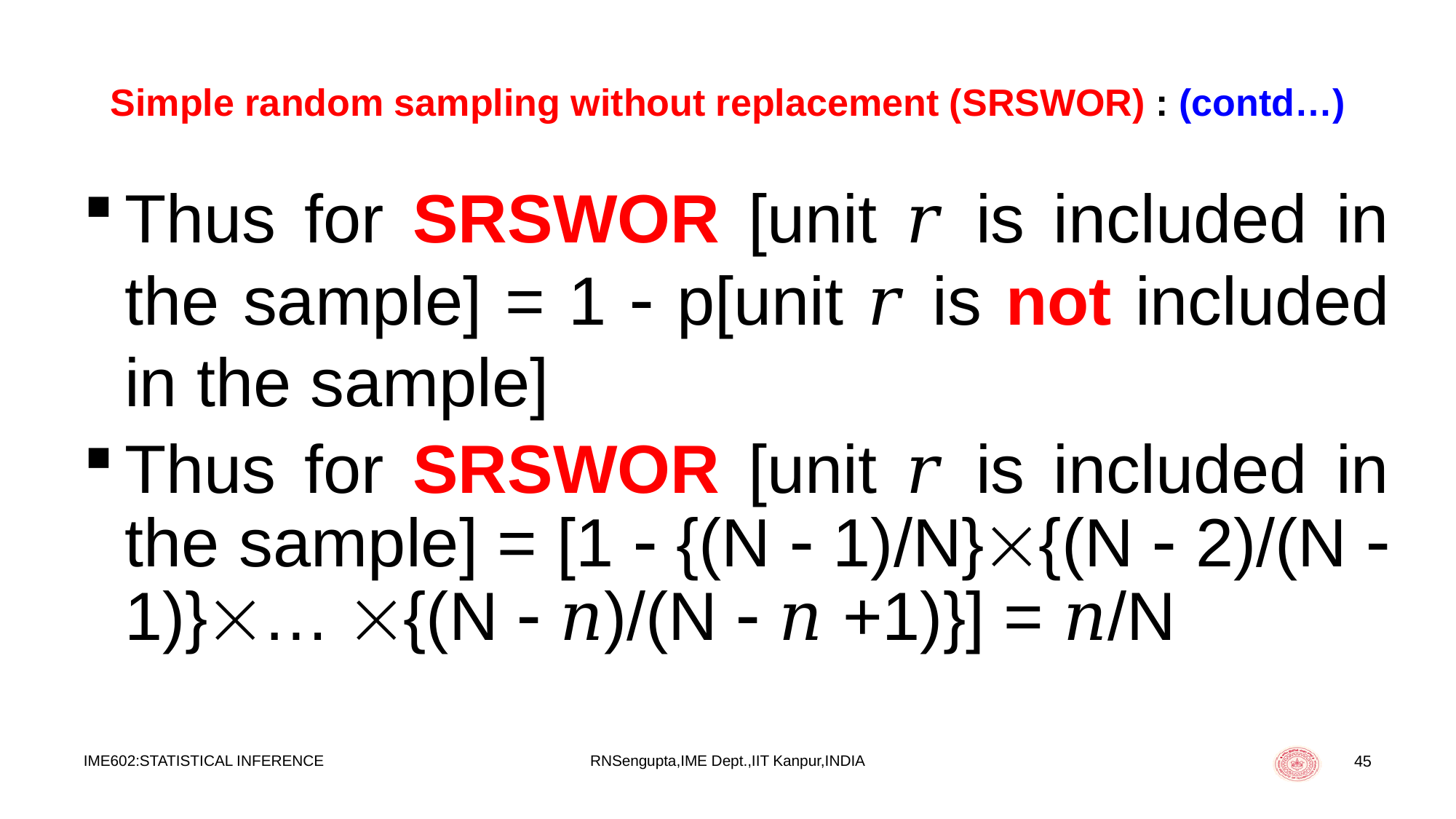

# Simple random sampling without replacement (SRSWOR) : (contd…)
Thus for SRSWOR [unit 𝑟 is included in the sample] = 1 − p[unit 𝑟 is not included in the sample]
Thus for SRSWOR [unit 𝑟 is included in the sample] = [1 − {(N − 1)/N}×{(N − 2)/(N − 1)}×… ×{(N − 𝑛)/(N − 𝑛 +1)}] = 𝑛/N
IME602:STATISTICAL INFERENCE
RNSengupta,IME Dept.,IIT Kanpur,INDIA
45